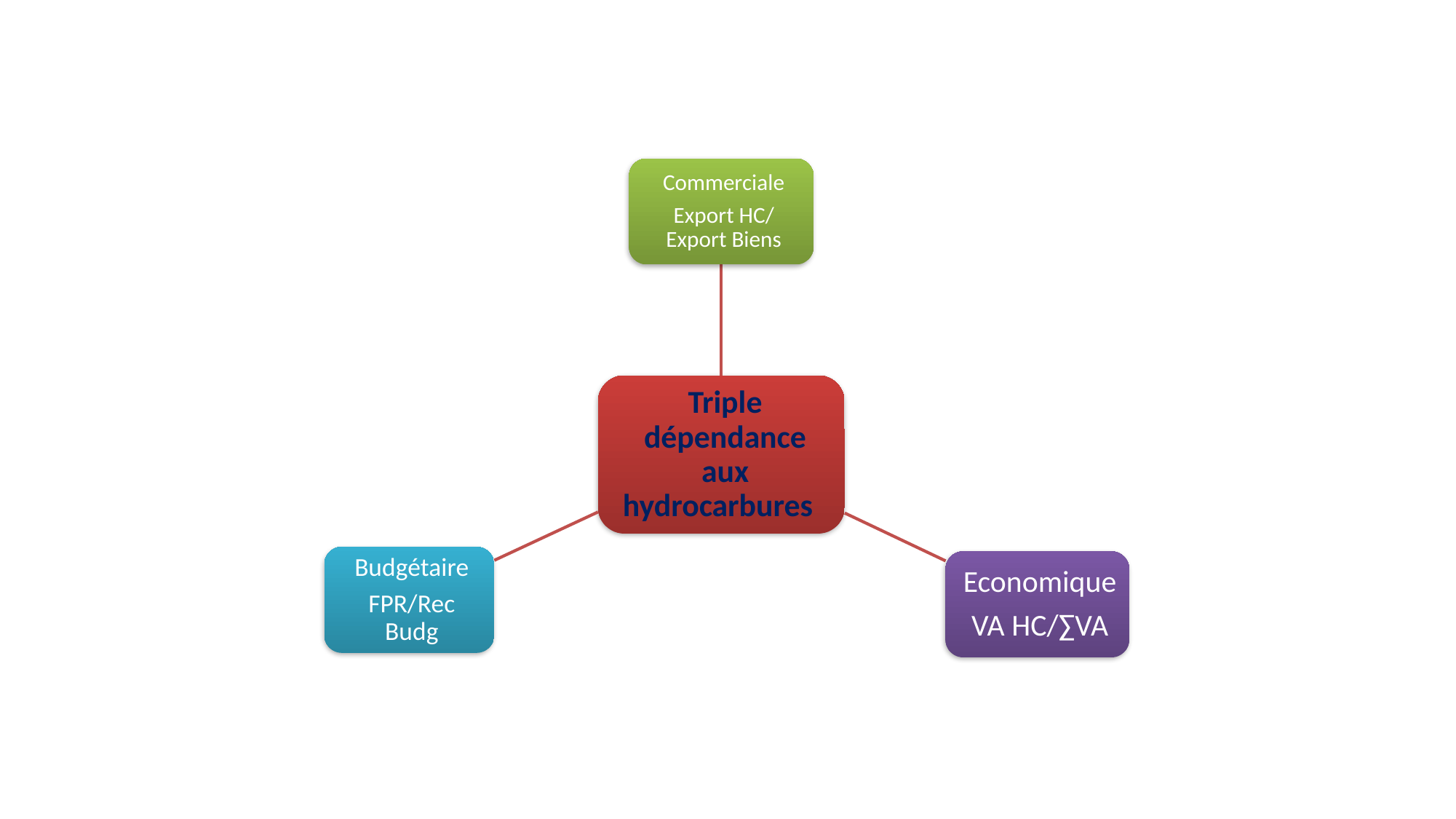

Triple dépendance aux hydrocarbures
Commerciale
Export HC/ Export Biens
Economique
VA HC/∑VA
Budgétaire
FPR/Rec Budg